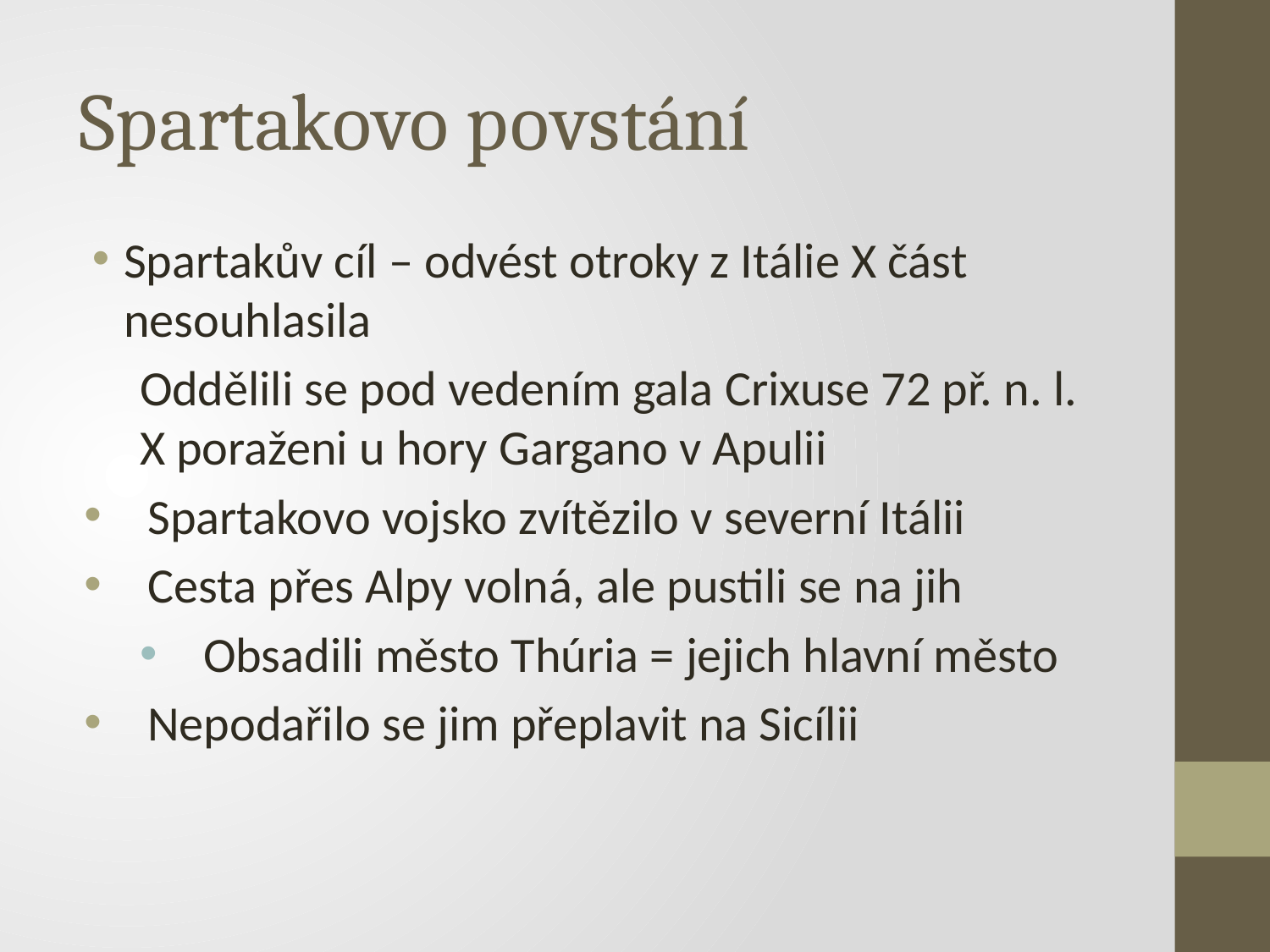

# Spartakovo povstání
Spartakův cíl – odvést otroky z Itálie X část nesouhlasila
Oddělili se pod vedením gala Crixuse 72 př. n. l. X poraženi u hory Gargano v Apulii
Spartakovo vojsko zvítězilo v severní Itálii
Cesta přes Alpy volná, ale pustili se na jih
Obsadili město Thúria = jejich hlavní město
Nepodařilo se jim přeplavit na Sicílii